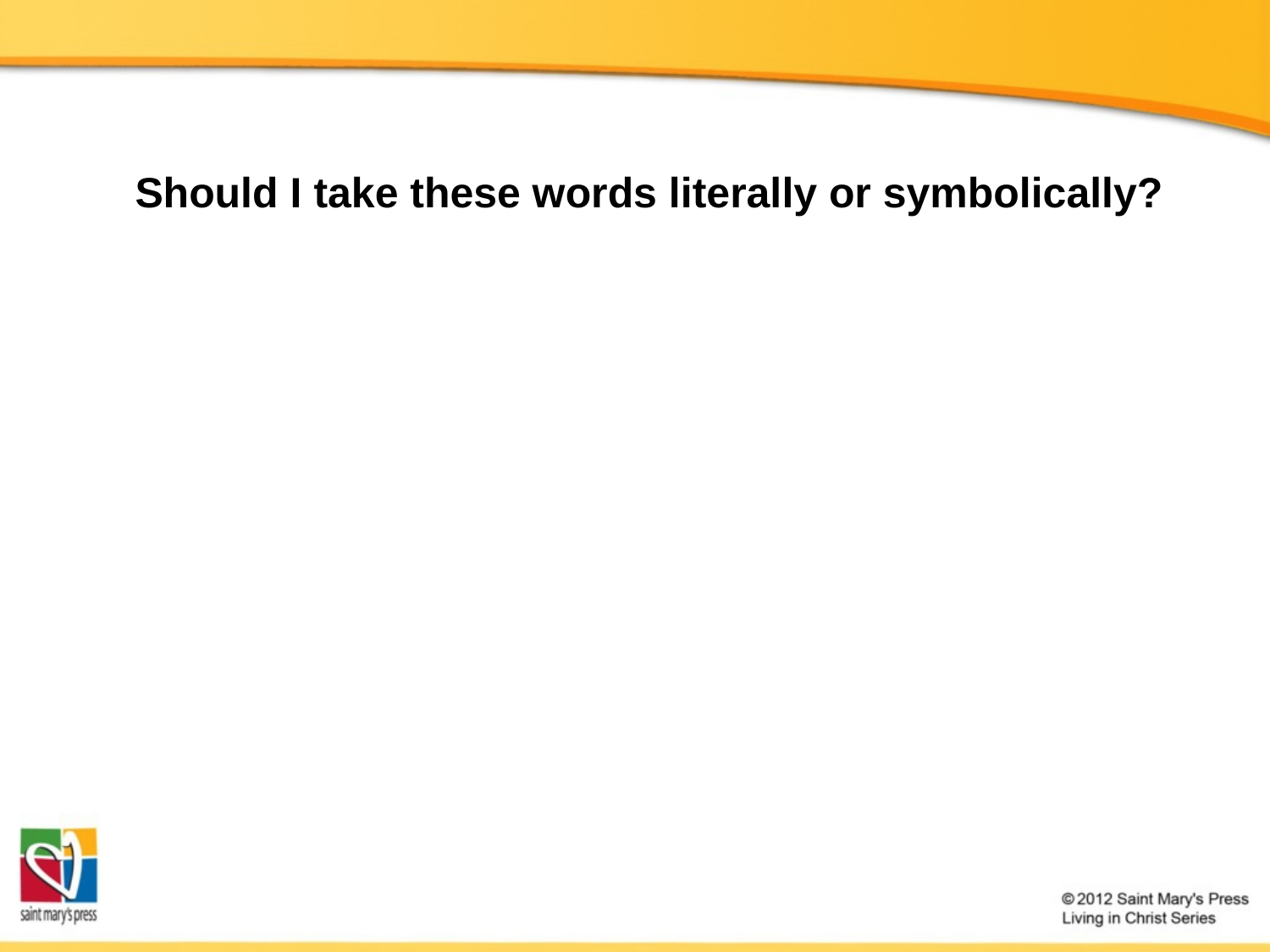

Should I take these words literally or symbolically?